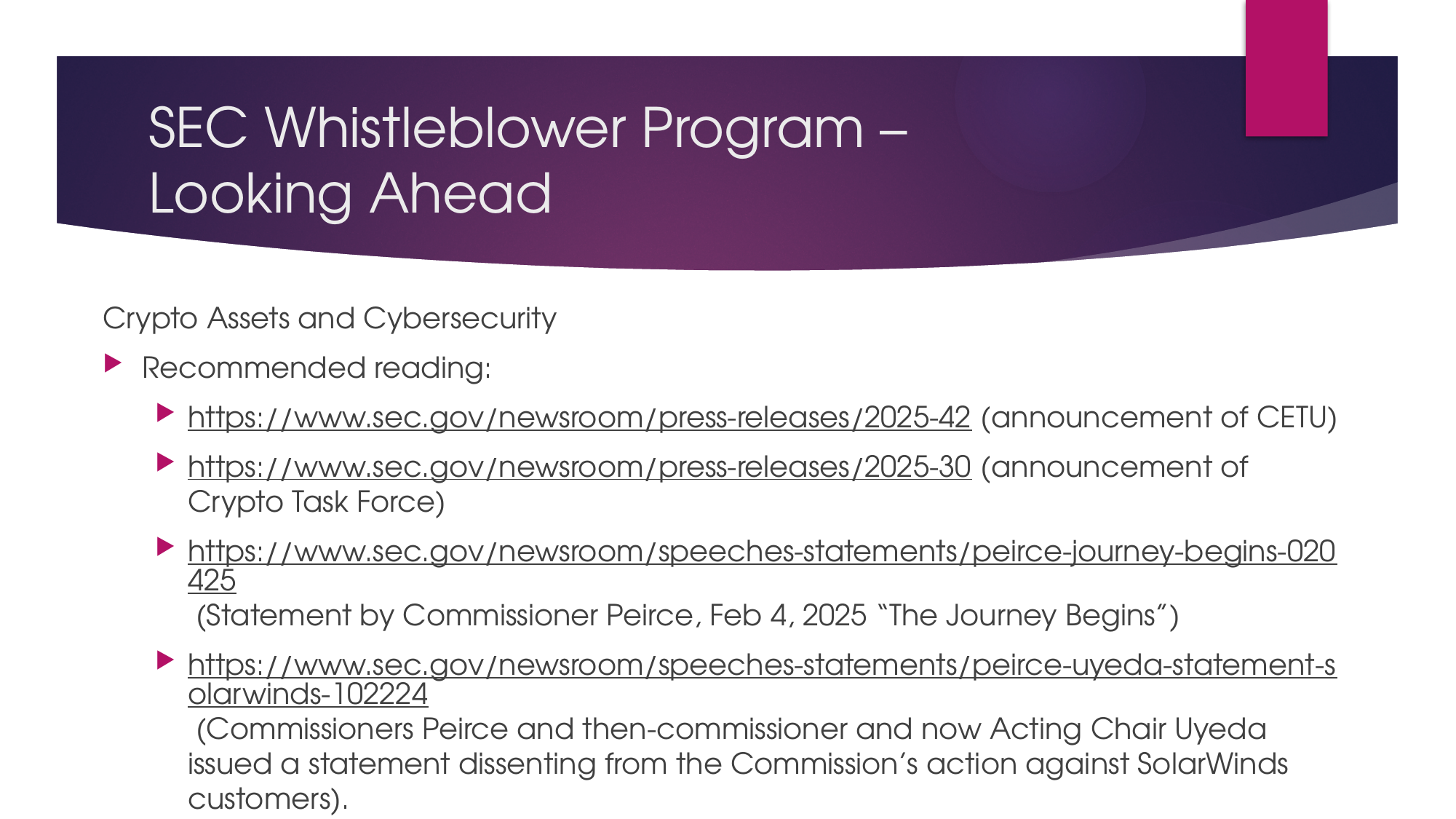

# SEC Whistleblower Program – Looking Ahead
Crypto Assets and Cybersecurity
Recommended reading:
https://www.sec.gov/newsroom/press-releases/2025-42 (announcement of CETU)
https://www.sec.gov/newsroom/press-releases/2025-30 (announcement of Crypto Task Force)
https://www.sec.gov/newsroom/speeches-statements/peirce-journey-begins-020425 (Statement by Commissioner Peirce, Feb 4, 2025 “The Journey Begins”)
https://www.sec.gov/newsroom/speeches-statements/peirce-uyeda-statement-solarwinds-102224 (Commissioners Peirce and then-commissioner and now Acting Chair Uyeda issued a statement dissenting from the Commission’s action against SolarWinds customers).